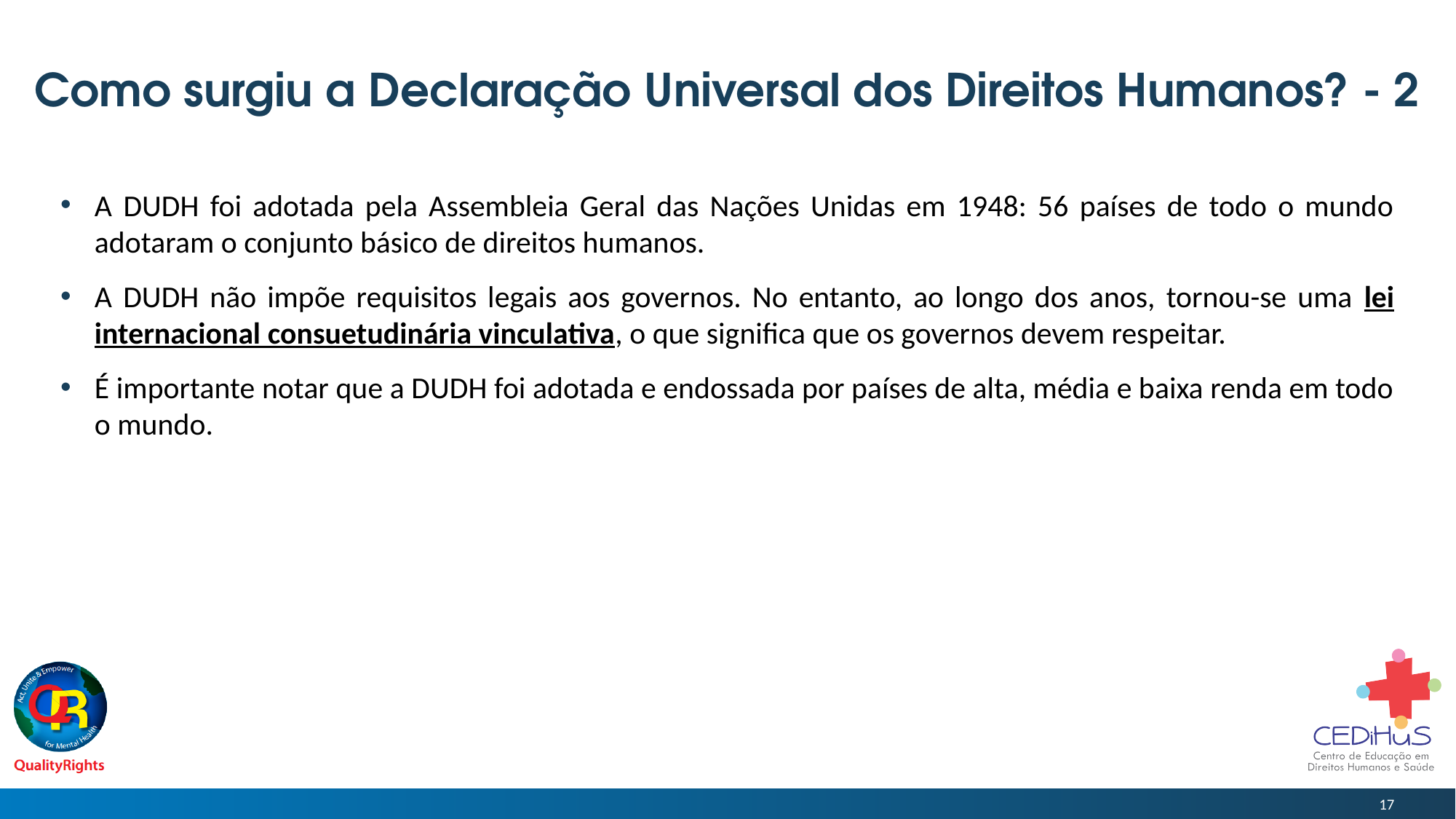

# Como surgiu a Declaração Universal dos Direitos Humanos? - 2
A DUDH foi adotada pela Assembleia Geral das Nações Unidas em 1948: 56 países de todo o mundo adotaram o conjunto básico de direitos humanos.
A DUDH não impõe requisitos legais aos governos. No entanto, ao longo dos anos, tornou-se uma lei internacional consuetudinária vinculativa, o que significa que os governos devem respeitar.
É importante notar que a DUDH foi adotada e endossada por países de alta, média e baixa renda em todo o mundo.

17